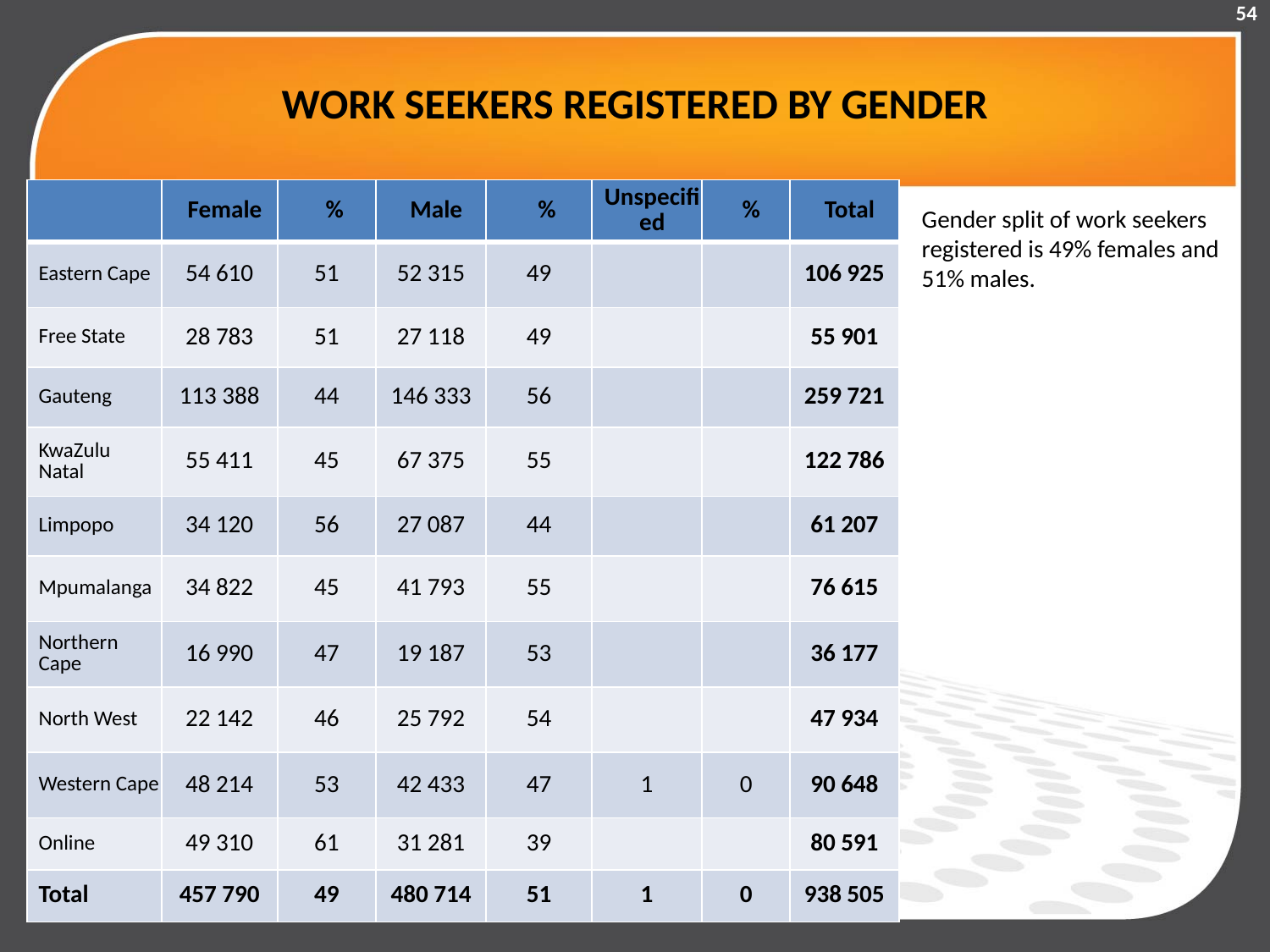

54
# WORK SEEKERS REGISTERED BY GENDER
|  | Female | % | Male | % | Unspecified | % | Total |
| --- | --- | --- | --- | --- | --- | --- | --- |
| Eastern Cape | 54 610 | 51 | 52 315 | 49 |  |  | 106 925 |
| Free State | 28 783 | 51 | 27 118 | 49 |  |  | 55 901 |
| Gauteng | 113 388 | 44 | 146 333 | 56 |  |  | 259 721 |
| KwaZulu Natal | 55 411 | 45 | 67 375 | 55 |  |  | 122 786 |
| Limpopo | 34 120 | 56 | 27 087 | 44 |  |  | 61 207 |
| Mpumalanga | 34 822 | 45 | 41 793 | 55 |  |  | 76 615 |
| Northern Cape | 16 990 | 47 | 19 187 | 53 |  |  | 36 177 |
| North West | 22 142 | 46 | 25 792 | 54 |  |  | 47 934 |
| Western Cape | 48 214 | 53 | 42 433 | 47 | 1 | 0 | 90 648 |
| Online | 49 310 | 61 | 31 281 | 39 |  |  | 80 591 |
| Total | 457 790 | 49 | 480 714 | 51 | 1 | 0 | 938 505 |
Gender split of work seekers registered is 49% females and 51% males.